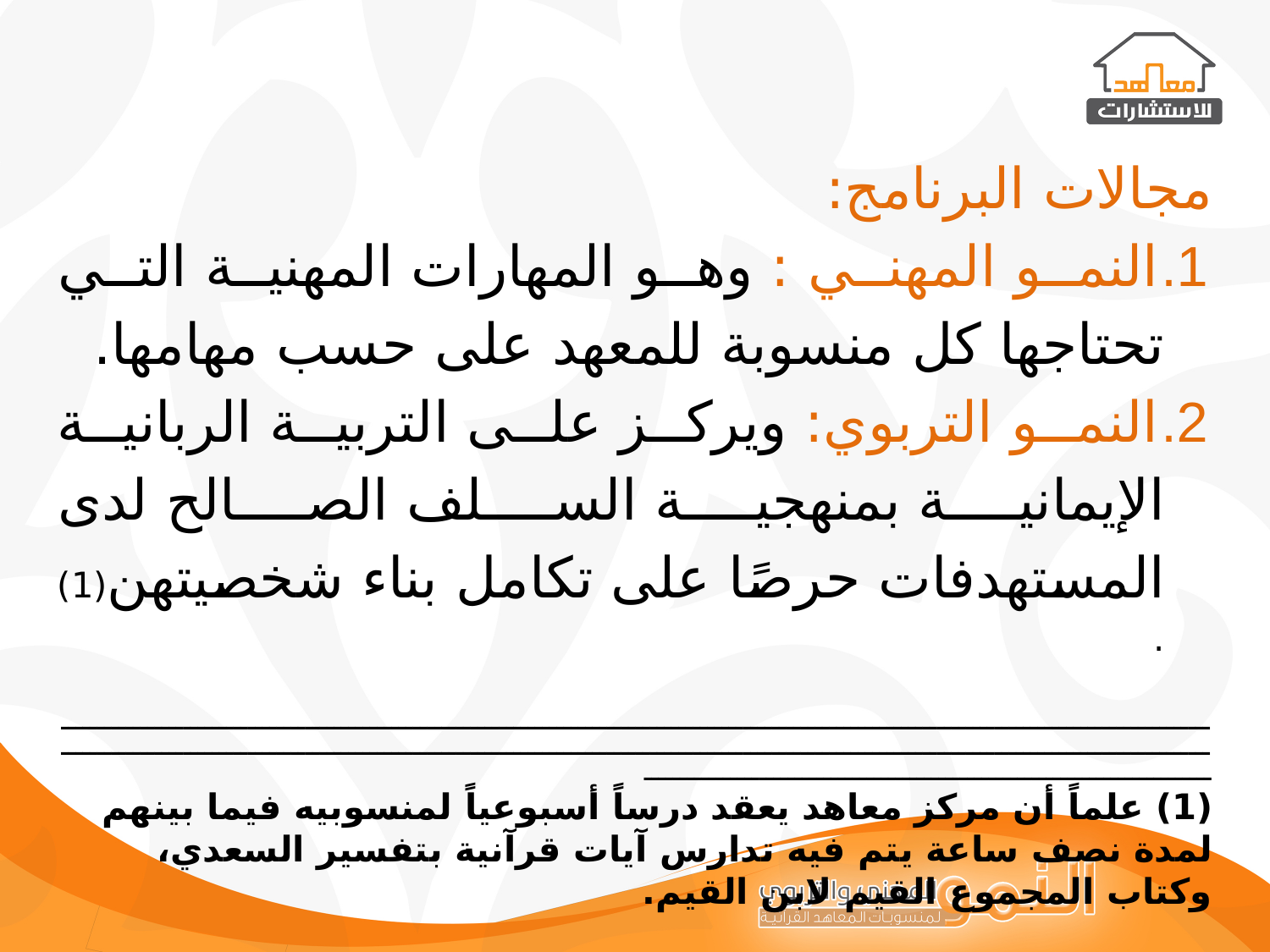

مجالات البرنامج:
النمو المهني : وهو المهارات المهنية التي تحتاجها كل منسوبة للمعهد على حسب مهامها.
النمو التربوي: ويركز على التربية الربانية الإيمانية بمنهجية السلف الصالح لدى المستهدفات حرصًا على تكامل بناء شخصيتهن(1) .

ـــــــــــــــــــــــــــــــــــــــــــــــــــــــــــــــــــــــــــــــــــــــــــــــــــــــــــــــــــــــــــــــــــــــــــــــــــــــــــــــــــــــــــــــــــــــــــــــــــــــــــــــــــــــــــــــــــــــــــــــــــــــــــــــــــــــــــــــــــــــــــــــــــــــــــــــــــــــــــــــــــــــــــــــــــــــــــــــــــــــــــــــــــــــــــــــــــــــــــــــ
(1) علماً أن مركز معاهد يعقد درساً أسبوعياً لمنسوبيه فيما بينهم لمدة نصف ساعة يتم فيه تدارس آيات قرآنية بتفسير السعدي، وكتاب المجموع القيم لابن القيم.